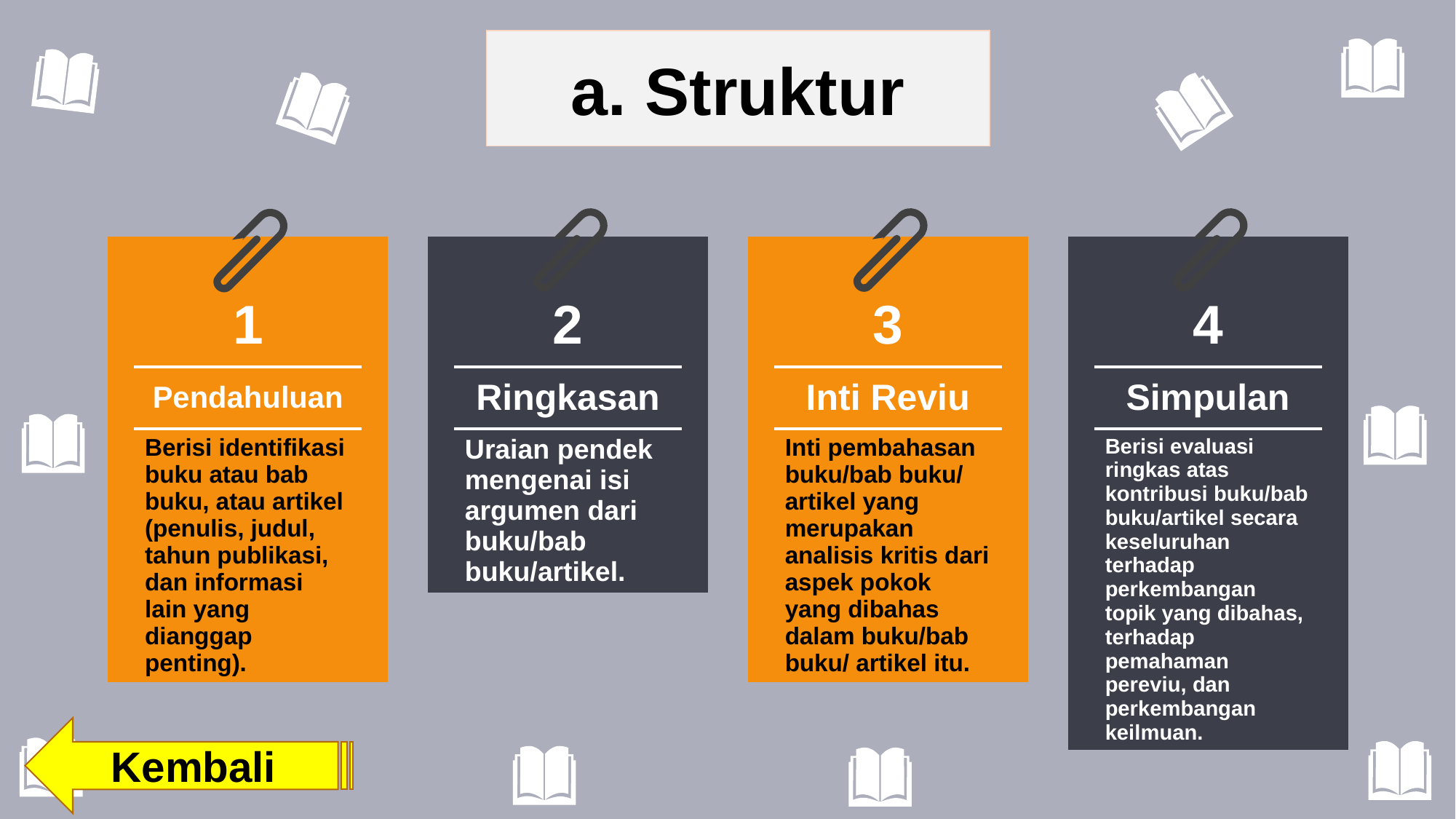

a. Struktur

|  |  |  |
| --- | --- | --- |
|  | 1 |  |
|  | Pendahuluan |  |
|  | Berisi identifikasi buku atau bab buku, atau artikel (penulis, judul, tahun publikasi, dan informasi lain yang dianggap penting). |  |
|  |  |  |
| --- | --- | --- |
|  | 2 |  |
|  | Ringkasan |  |
|  | Uraian pendek mengenai isi argumen dari buku/bab buku/artikel. |  |
|  |  |  |
| --- | --- | --- |
|  | 3 |  |
|  | Inti Reviu |  |
|  | Inti pembahasan buku/bab buku/artikel yang merupakan analisis kritis dari aspek pokok yang dibahas dalam buku/bab buku/ artikel itu. |  |
|  |  |  |
| --- | --- | --- |
|  | 4 |  |
|  | Simpulan |  |
|  | Berisi evaluasi ringkas atas kontribusi buku/bab buku/artikel secara keseluruhan terhadap perkembangan topik yang dibahas, terhadap pemahaman pereviu, dan perkembangan keilmuan. |  |

Kembali